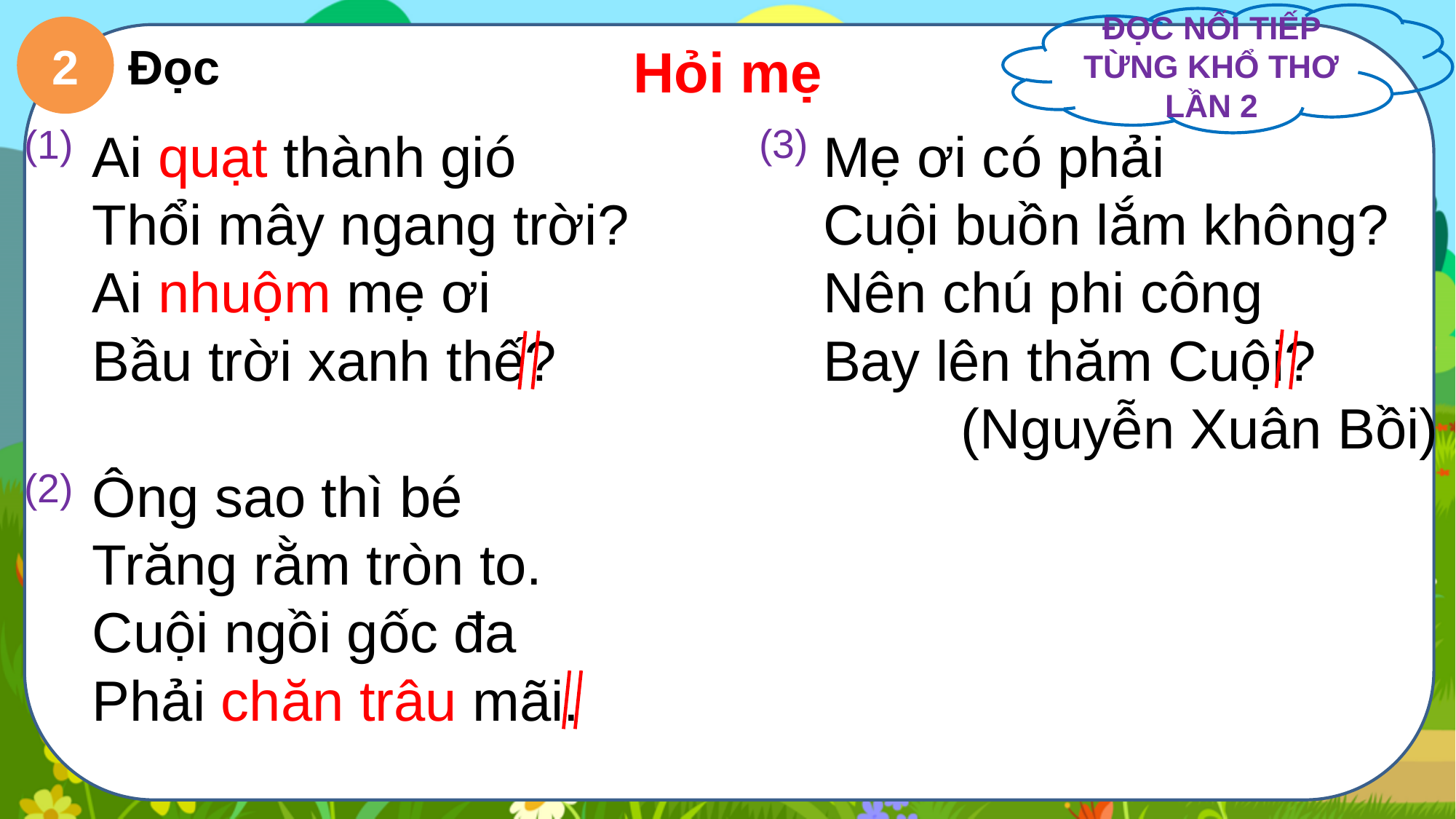

ĐỌC NỐI TIẾP TỪNG KHỔ THƠ LẦN 2
2
Đọc
Hỏi mẹ
(3)
(1)
Ai quạt thành gió
Thổi mây ngang trời?
Ai nhuộm mẹ ơi
Bầu trời xanh thế?

Ông sao thì bé
Trăng rằm tròn to.
Cuội ngồi gốc đa
Phải chăn trâu mãi.
Mẹ ơi có phải
Cuội buồn lắm không?
Nên chú phi công
Bay lên thăm Cuội?
(Nguyễn Xuân Bồi)
(2)